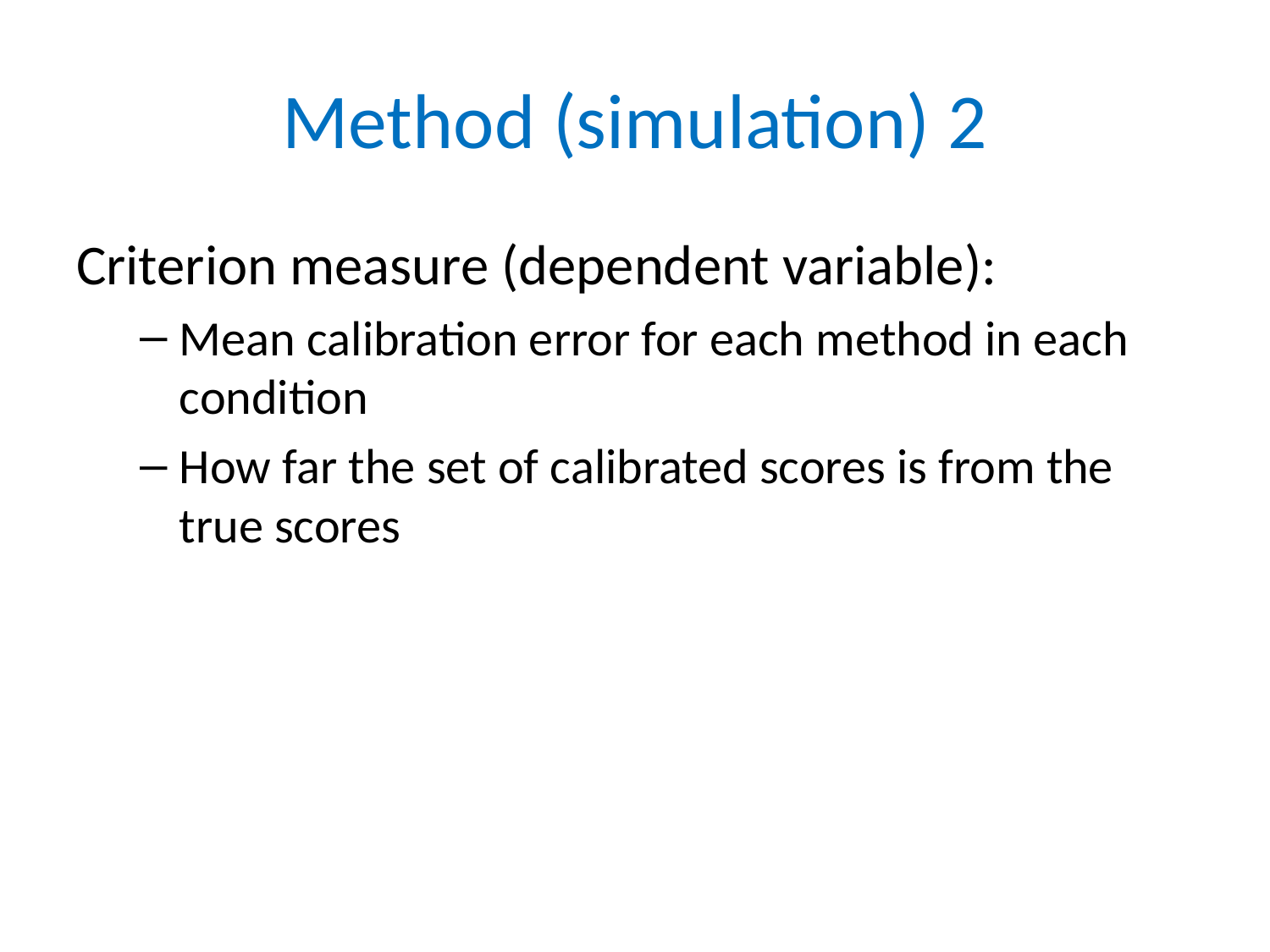

# Method (simulation) 2
Criterion measure (dependent variable):
Mean calibration error for each method in each condition
How far the set of calibrated scores is from the true scores